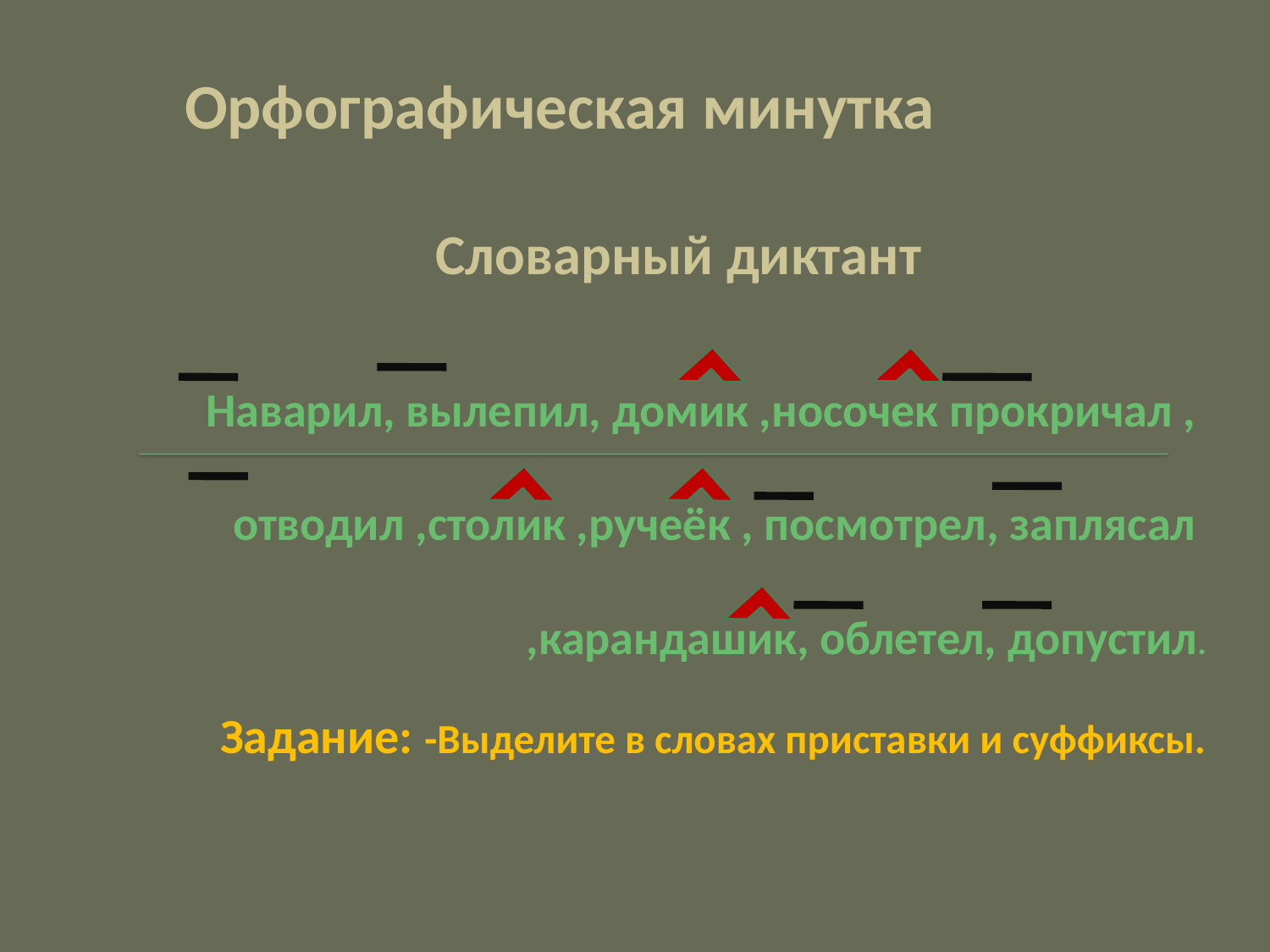

Орфографическая минутка

Словарный диктант
# Наварил, вылепил, домик ,носочек прокричал , отводил ,столик ,ручеёк , посмотрел, заплясал ,карандашик, облетел, допустил. Задание: -Выделите в словах приставки и суффиксы.